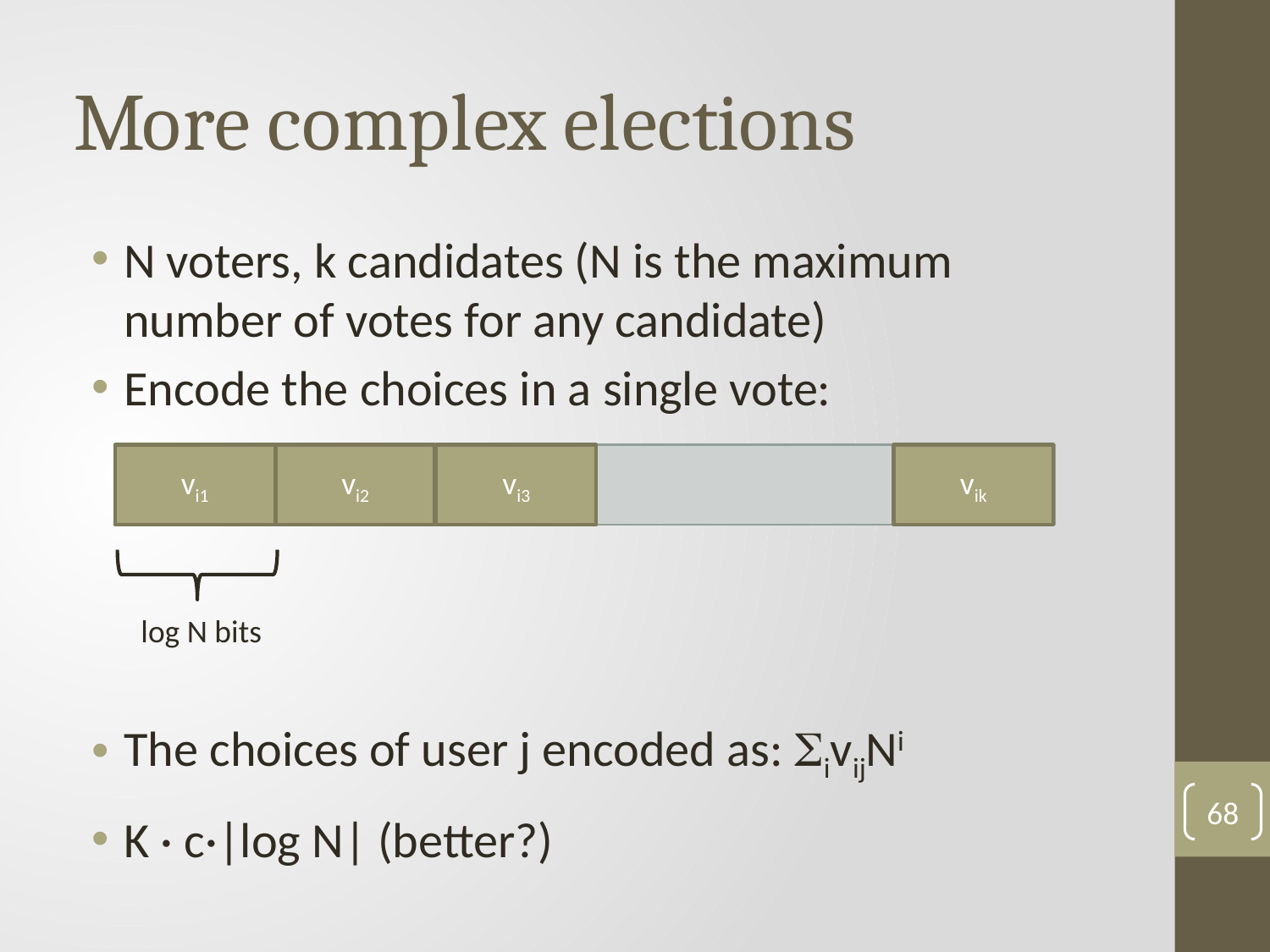

# More complex elections
N voters, k candidates (N is the maximum number of votes for any candidate)
Encode the choices in a single vote:

The choices of user j encoded as: ΣivijNi
K · c·|log N| (better?)

vi1
vi2
vi3
vik

log N bits
68